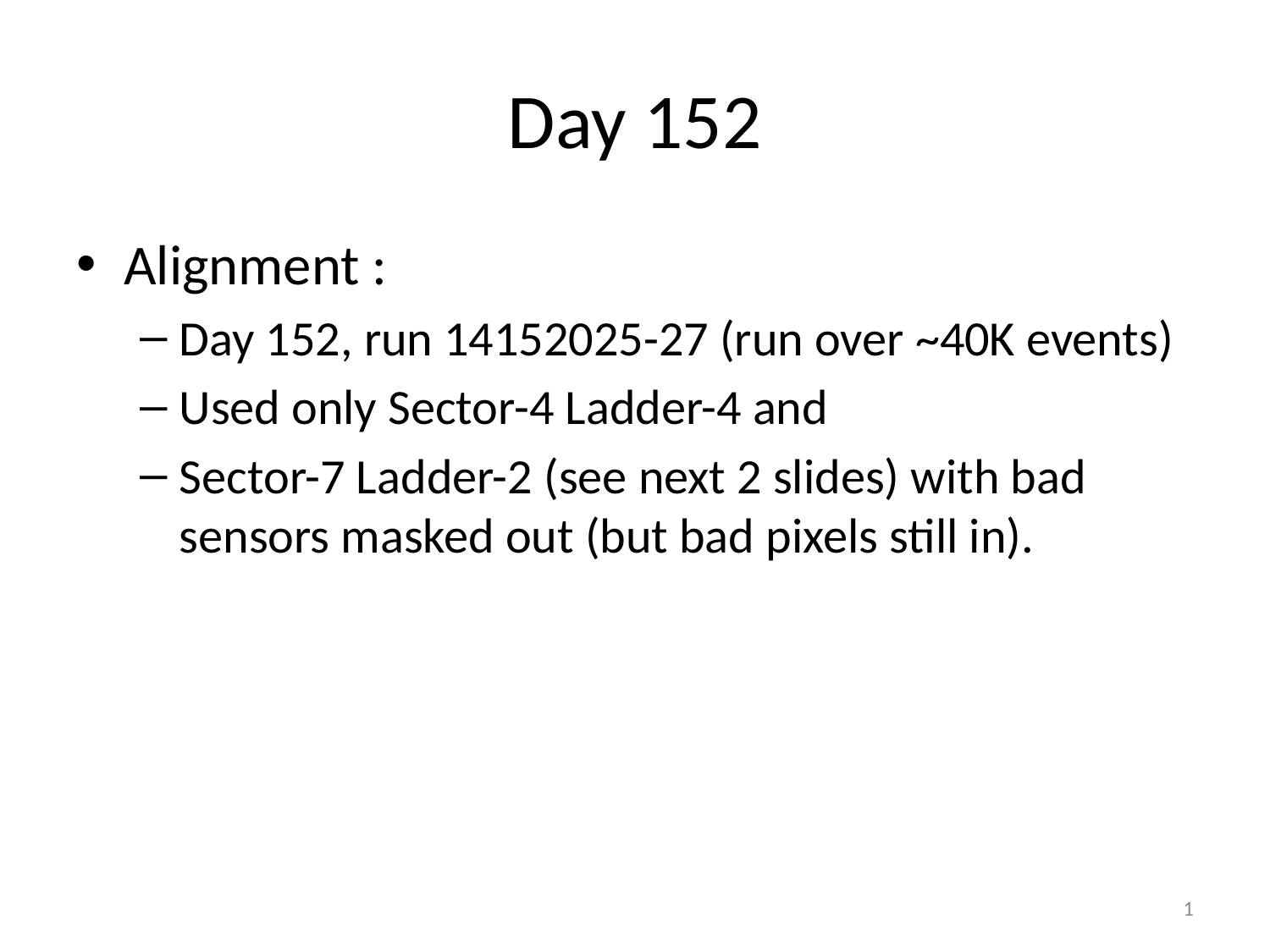

# Day 152
Alignment :
Day 152, run 14152025-27 (run over ~40K events)
Used only Sector-4 Ladder-4 and
Sector-7 Ladder-2 (see next 2 slides) with bad sensors masked out (but bad pixels still in).

1